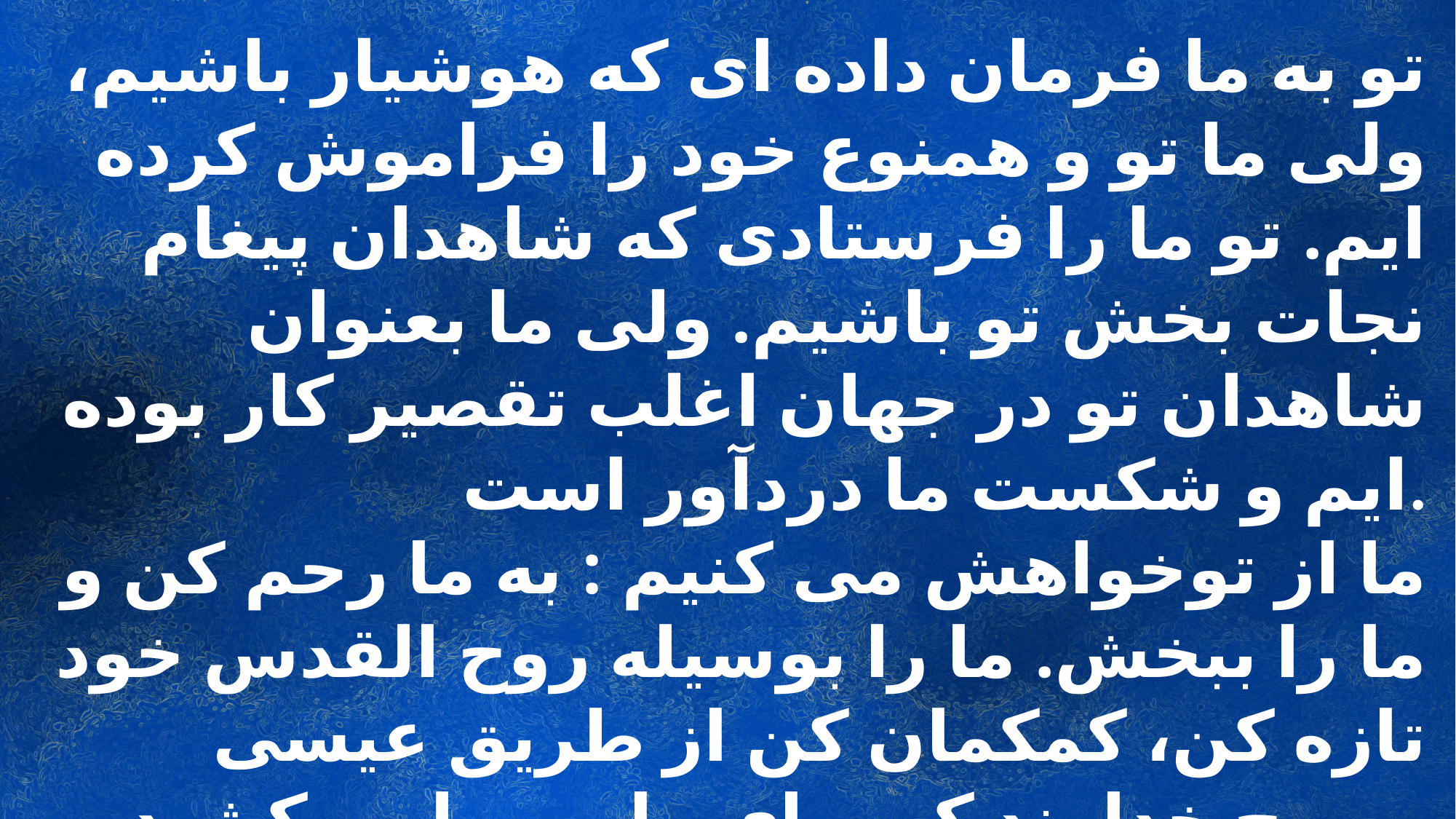

تو به ما فرمان داده ای که هوشیار باشیم، ولی ما تو و همنوع خود را فراموش کرده ایم. تو ما را فرستادی که شاهدان پیغام نجات بخش تو باشیم. ولی ما بعنوان شاهدان تو در جهان اغلب تقصیر کار بوده ایم و شکست ما دردآور است.
ما از توخواهش می کنیم : به ما رحم کن و ما را ببخش. ما را بوسیله روح القدس خود تازه کن، کمکمان کن از طریق عیسی مسیح خداوند که برای ما به صلیب کشیده و از مردگان قیام کرده شده تا ما همنوع  خود را محبت کرده و در اراده تو زندگی کنیم. آمین.